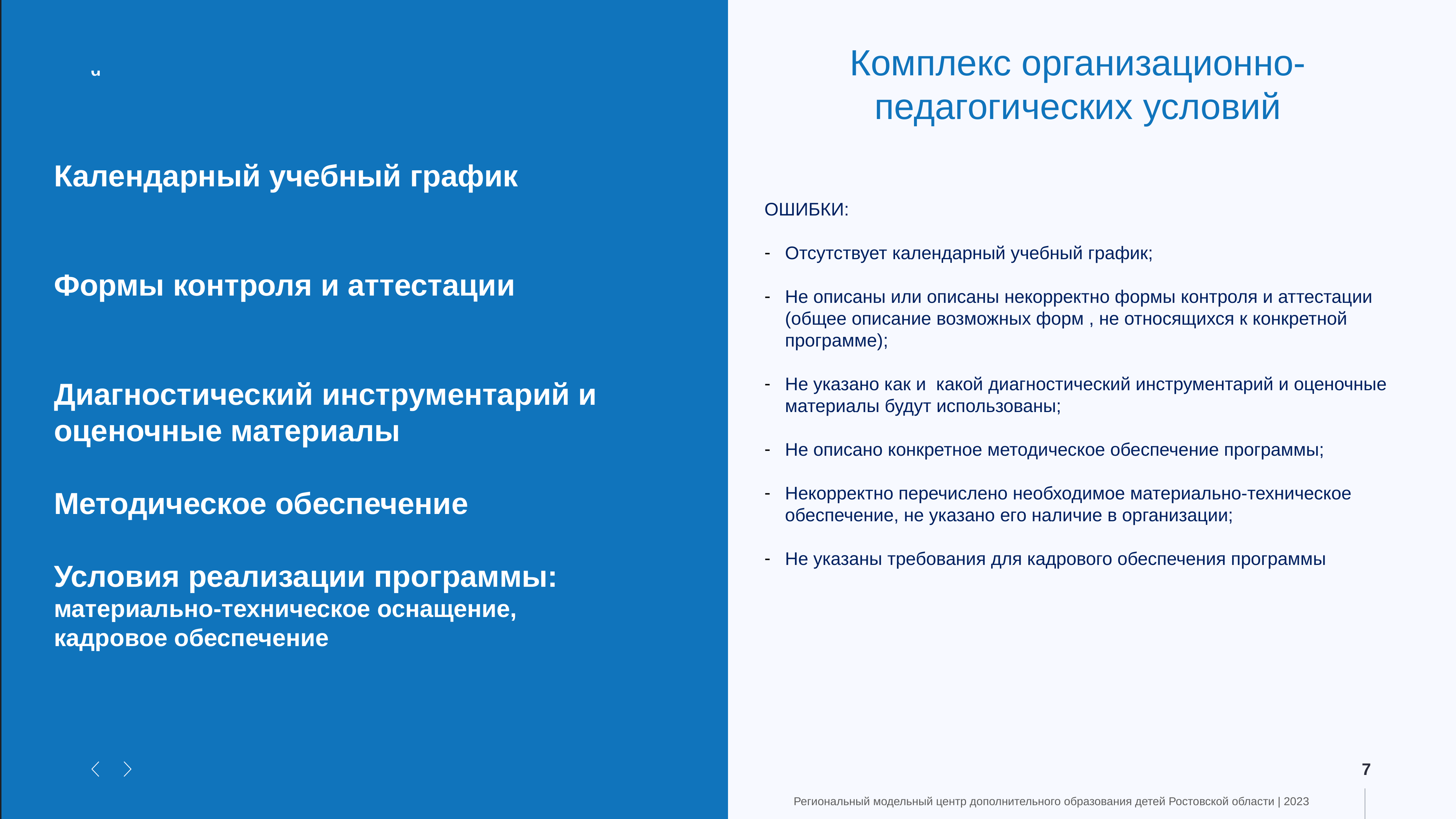

BeMind
Комплекс организационно-педагогических условий
Календарный учебный график

Формы контроля и аттестации

Диагностический инструментарий и оценочные материалы

Методическое обеспечение

Условия реализации программы:
материально-техническое оснащение,
кадровое обеспечение
ОШИБКИ:

Отсутствует календарный учебный график;

Не описаны или описаны некорректно формы контроля и аттестации (общее описание возможных форм , не относящихся к конкретной программе);

Не указано как и  какой диагностический инструментарий и оценочные материалы будут использованы;

Не описано конкретное методическое обеспечение программы;

Некорректно перечислено необходимое материально-техническое обеспечение, не указано его наличие в организации;

Не указаны требования для кадрового обеспечения программы

7

Региональный модельный центр дополнительного образования детей Ростовской области | 2023